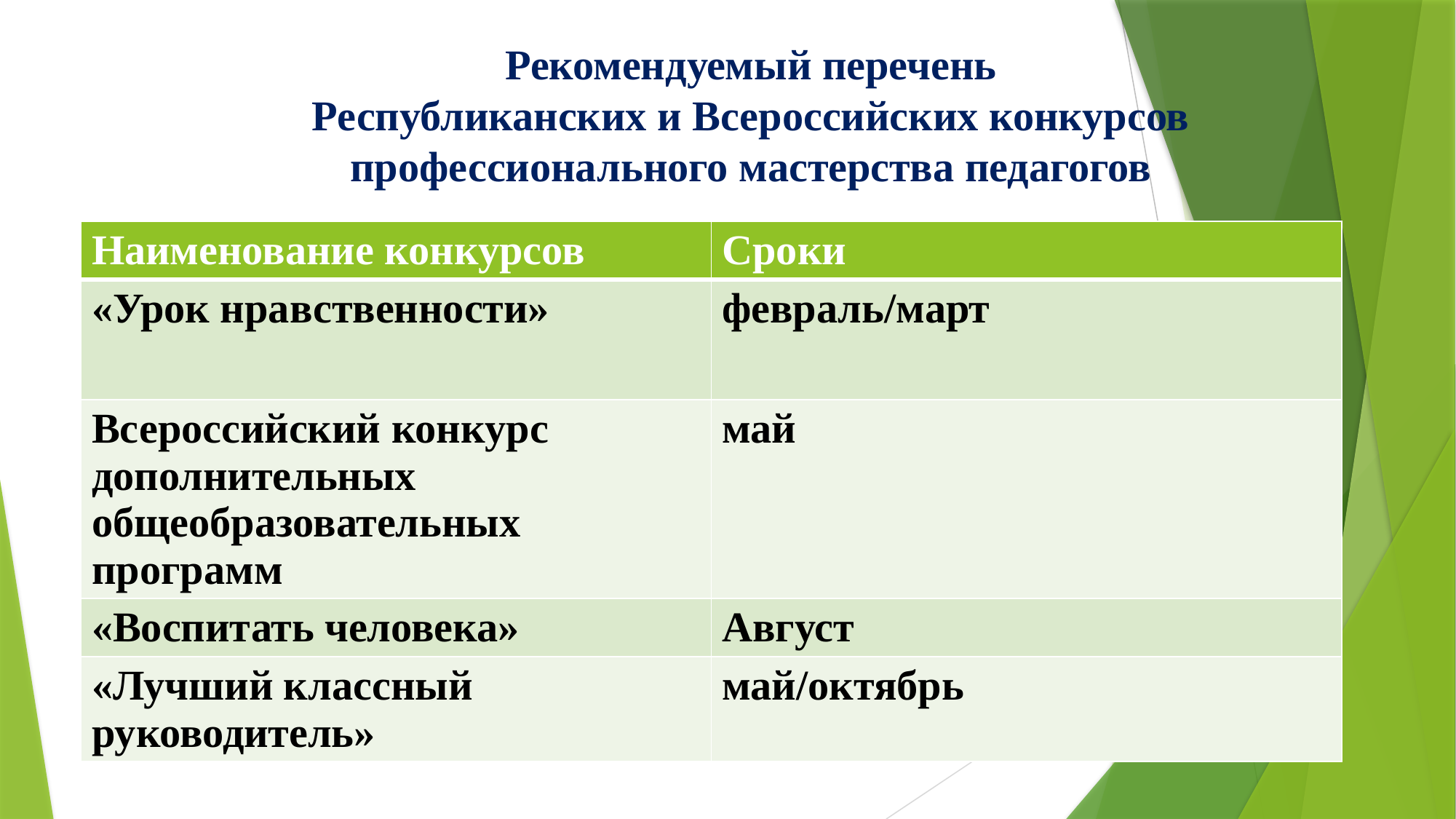

# Рекомендуемый перечень Республиканских и Всероссийских конкурсов профессионального мастерства педагогов
| Наименование конкурсов | Сроки |
| --- | --- |
| «Урок нравственности» | февраль/март |
| Всероссийский конкурс дополнительных общеобразовательных программ | май |
| «Воспитать человека» | Август |
| «Лучший классный руководитель» | май/октябрь |